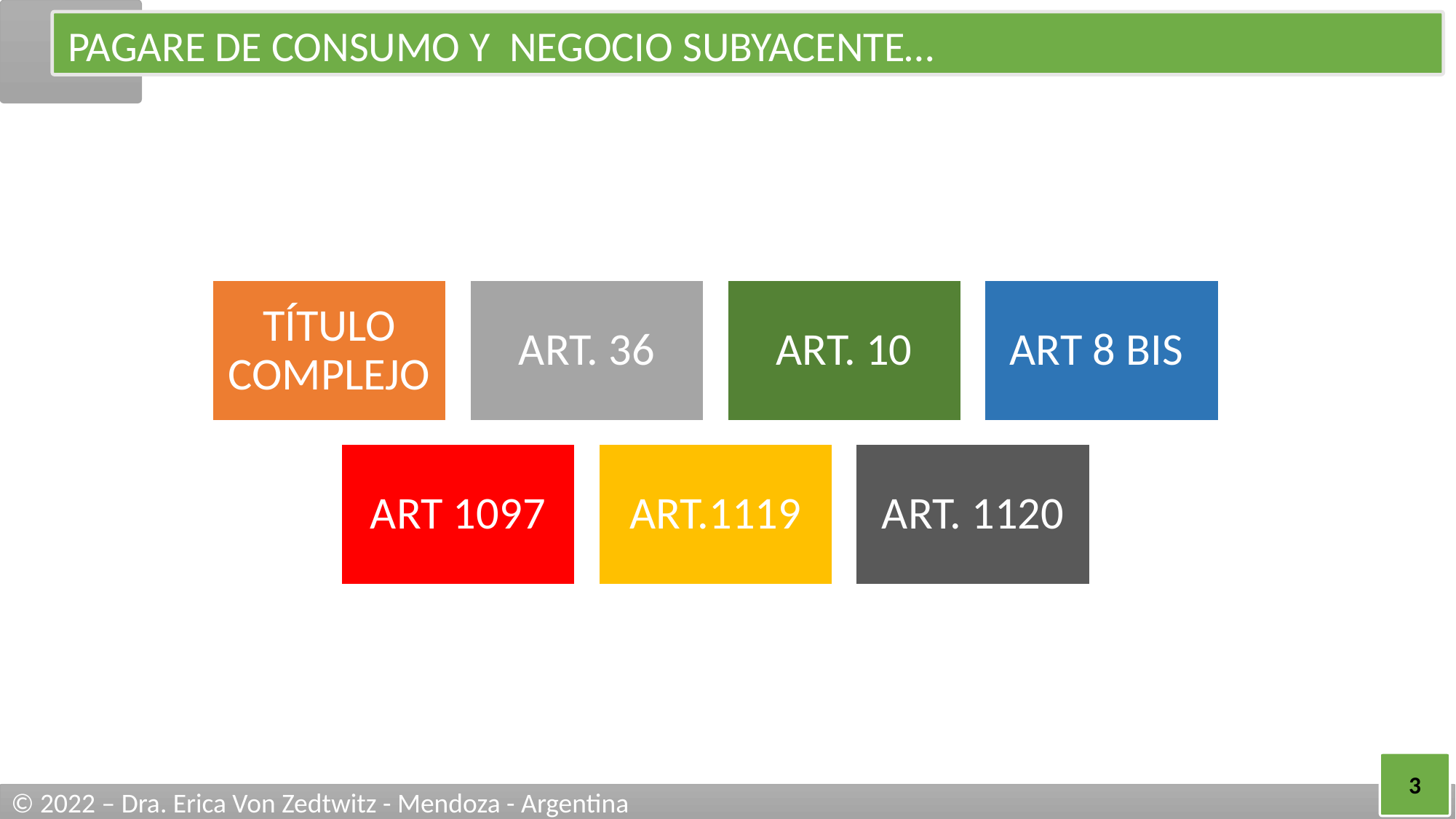

# PAGARE DE CONSUMO Y  NEGOCIO SUBYACENTE…
TÍTULO COMPLEJO
ART. 36
ART. 10
ART 8 BIS
ART 1097
ART.1119
ART. 1120